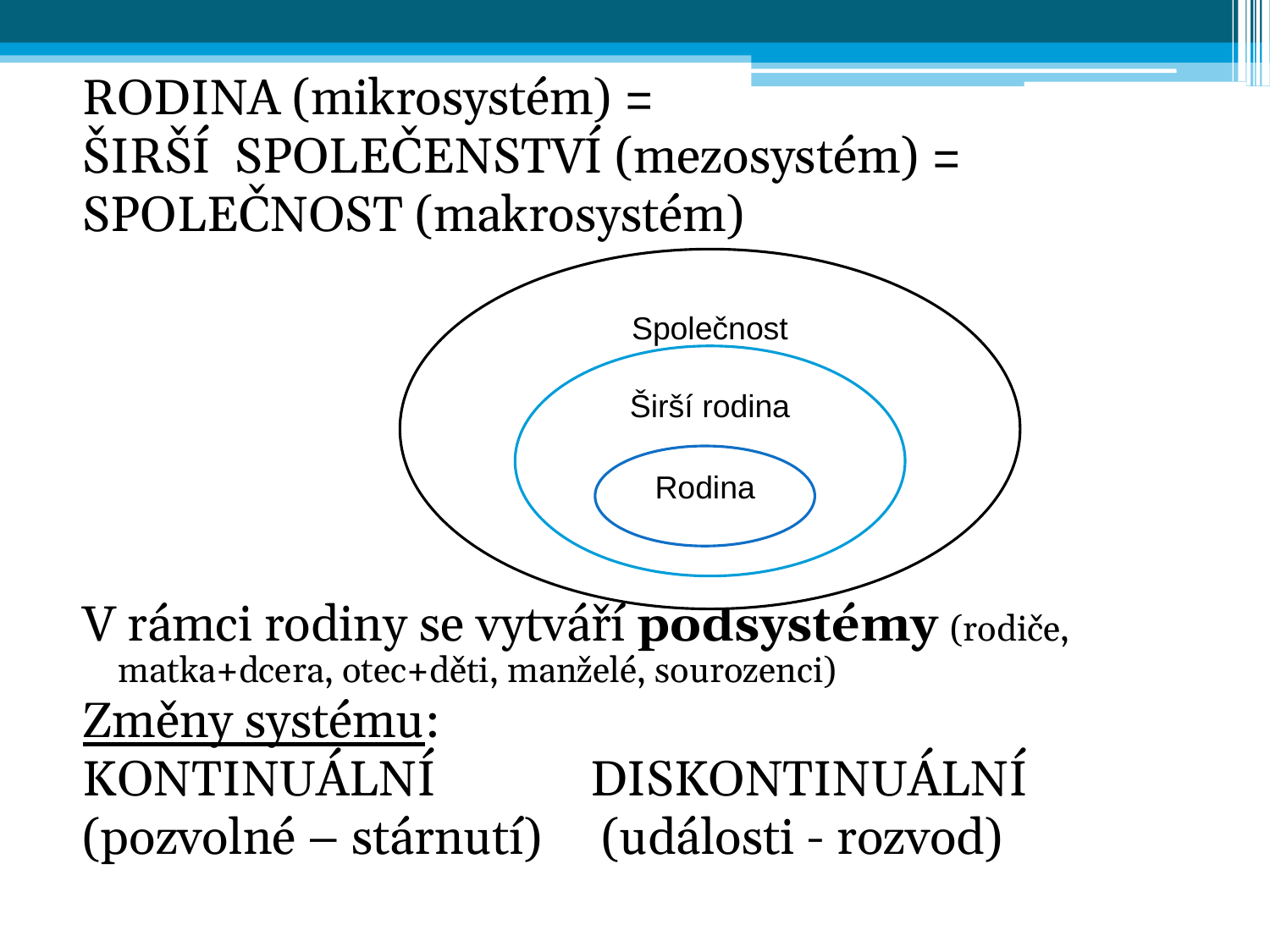

RODINA (mikrosystém) =
ŠIRŠÍ  SPOLEČENSTVÍ (mezosystém) =
SPOLEČNOST (makrosystém)

V rámci rodiny se vytváří podsystémy (rodiče, matka+dcera, otec+děti, manželé, sourozenci)
Změny systému:
KONTINUÁLNÍ             DISKONTINUÁLNÍ
(pozvolné – stárnutí)     (události - rozvod)
Společnost
Širší rodina
Rodina